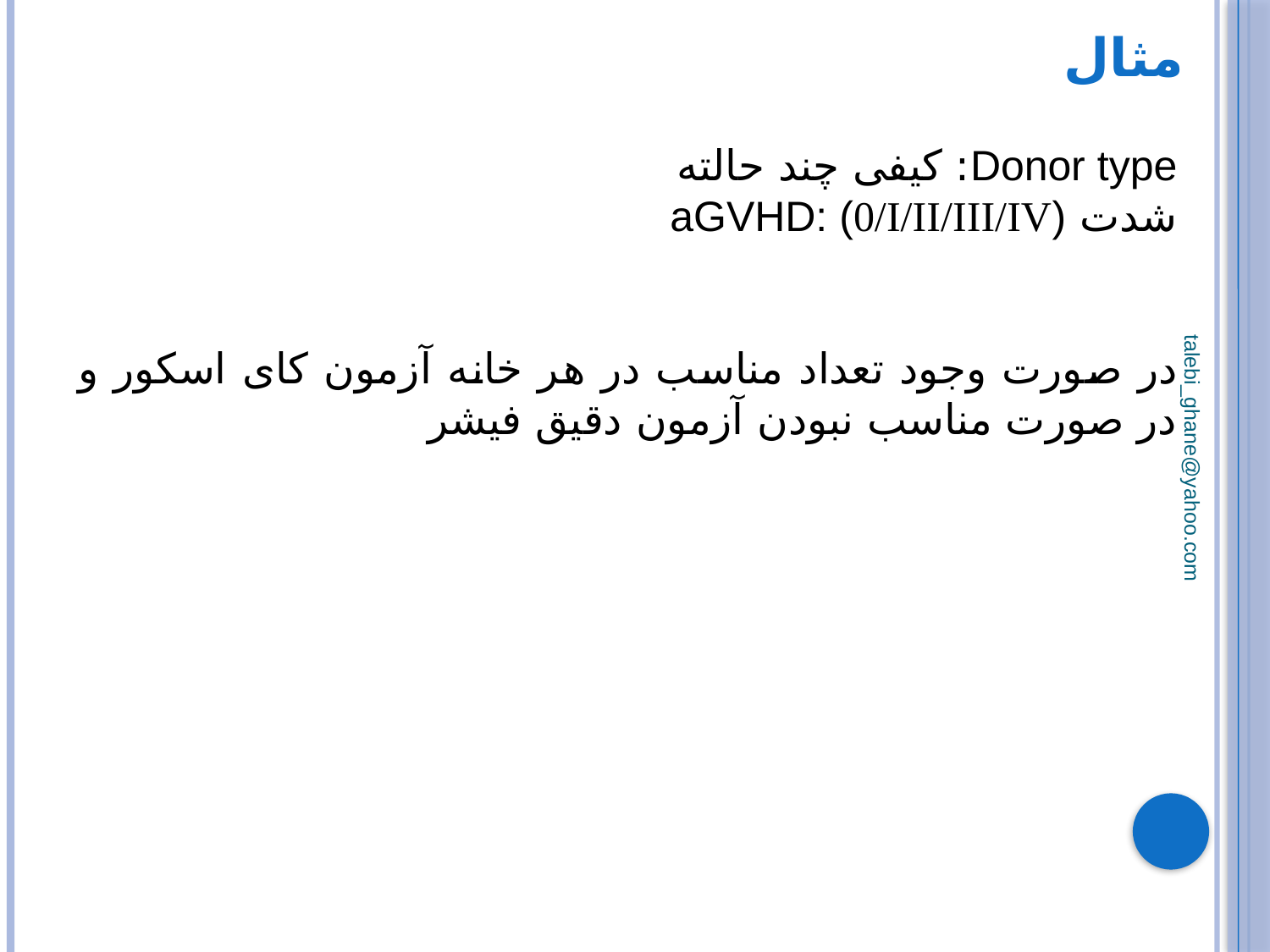

# مثال
Donor type: کیفی چند حالته
شدت aGVHD: (0/I/II/III/IV)

در صورت وجود تعداد مناسب در هر خانه آزمون کای اسکور و در صورت مناسب نبودن آزمون دقیق فیشر

talebi_ghane@yahoo.com